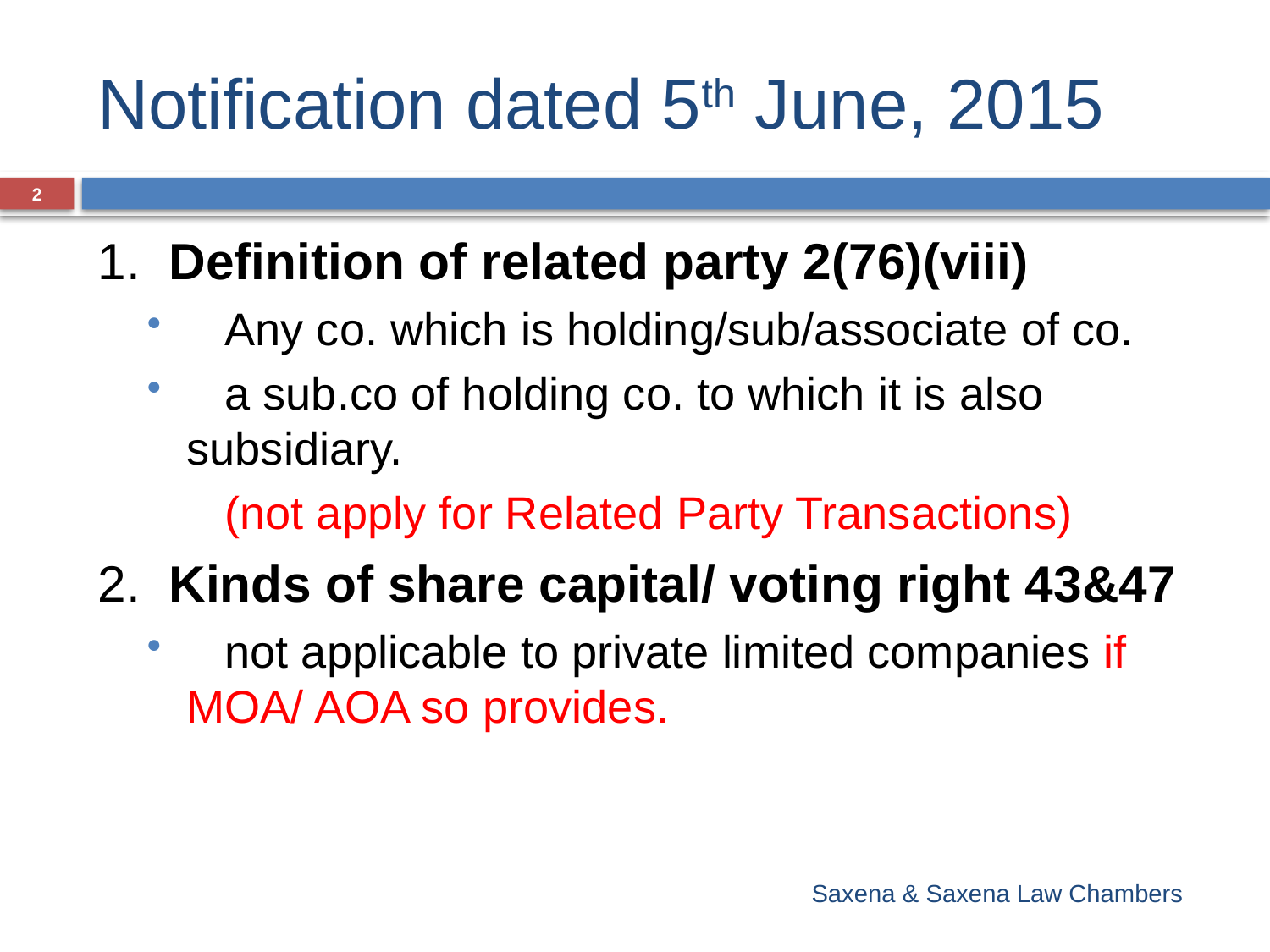

# Notification dated 5th June, 2015
2
1.  Definition of related party 2(76)(viii)
   Any co. which is holding/sub/associate of co.
   a sub.co of holding co. to which it is also subsidiary.
      (not apply for Related Party Transactions)
2.  Kinds of share capital/ voting right 43&47
   not applicable to private limited companies if MOA/ AOA so provides.

Saxena & Saxena Law Chambers